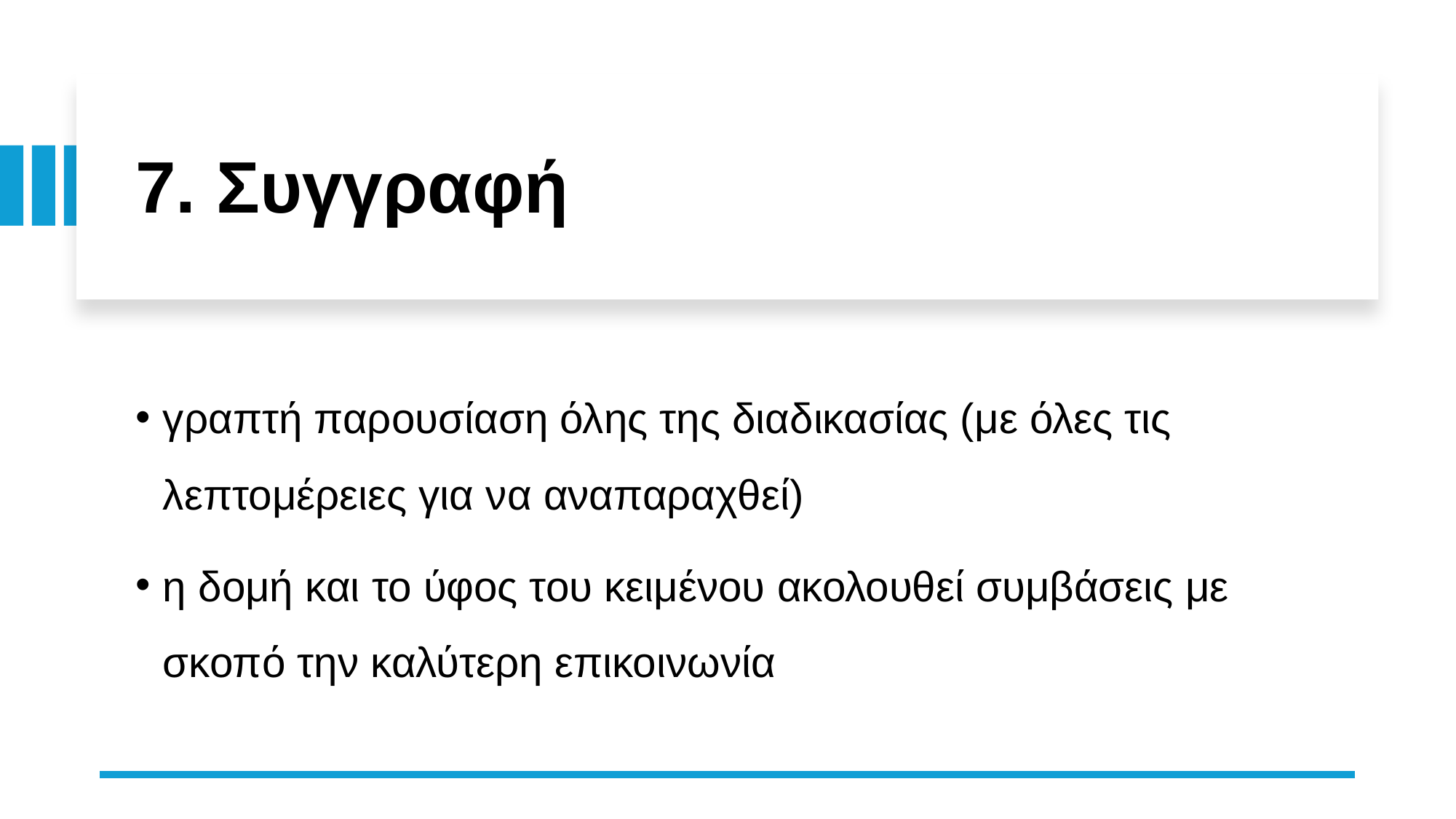

# 7. Συγγραφή

γραπτή παρουσίαση όλης της διαδικασίας (με όλες τις λεπτομέρειες για να αναπαραχθεί)
η δομή και το ύφος του κειμένου ακολουθεί συμβάσεις με σκοπό την καλύτερη επικοινωνία